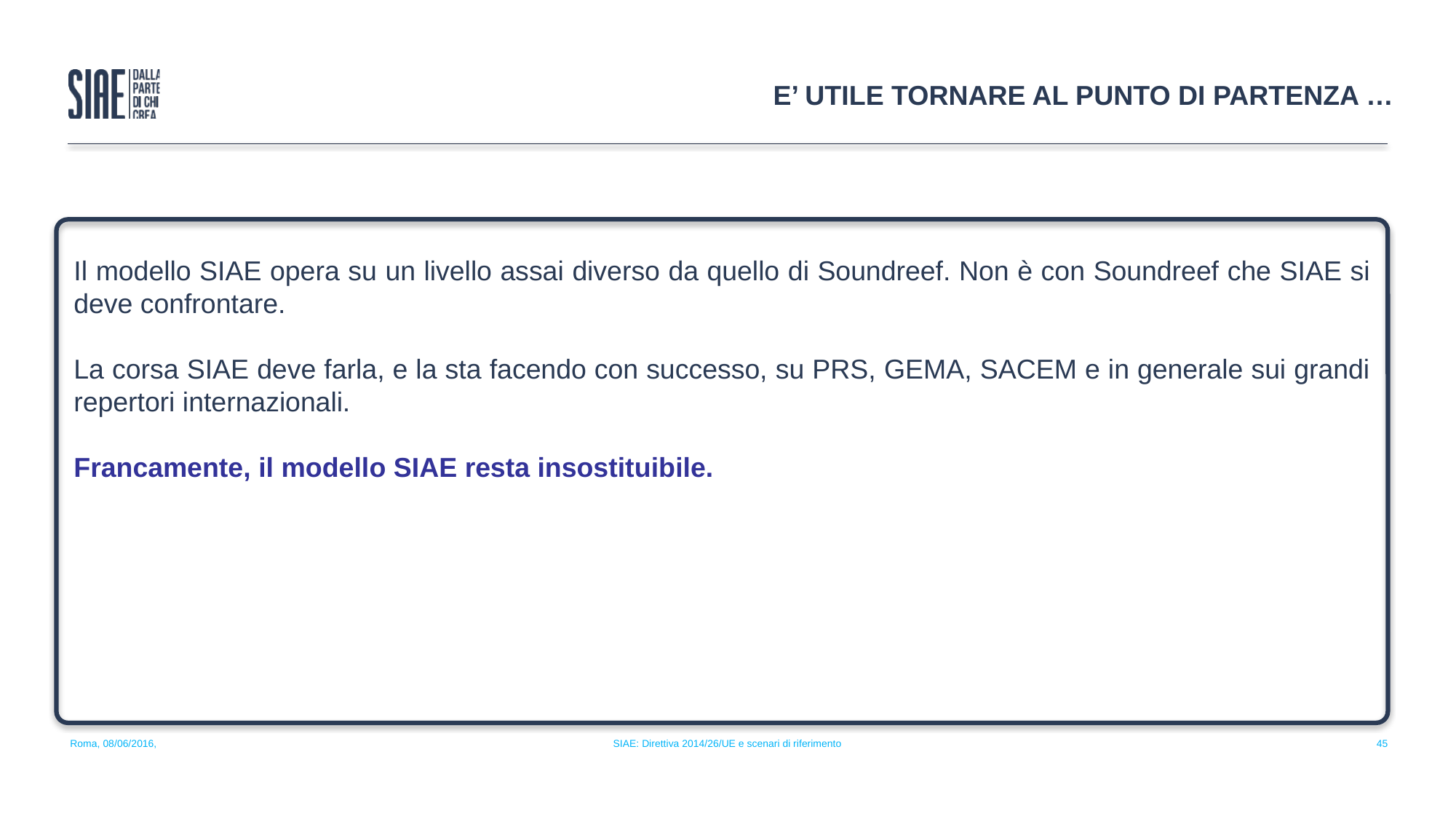

E’ UTILE TORNARE AL PUNTO DI PARTENZA …

Il modello SIAE opera su un livello assai diverso da quello di Soundreef. Non è con Soundreef che SIAE si deve confrontare.

La corsa SIAE deve farla, e la sta facendo con successo, su PRS, GEMA, SACEM e in generale sui grandi repertori internazionali.

Francamente, il modello SIAE resta insostituibile.

Roma, 08/06/2016,
SIAE: Direttiva 2014/26/UE e scenari di riferimento
45